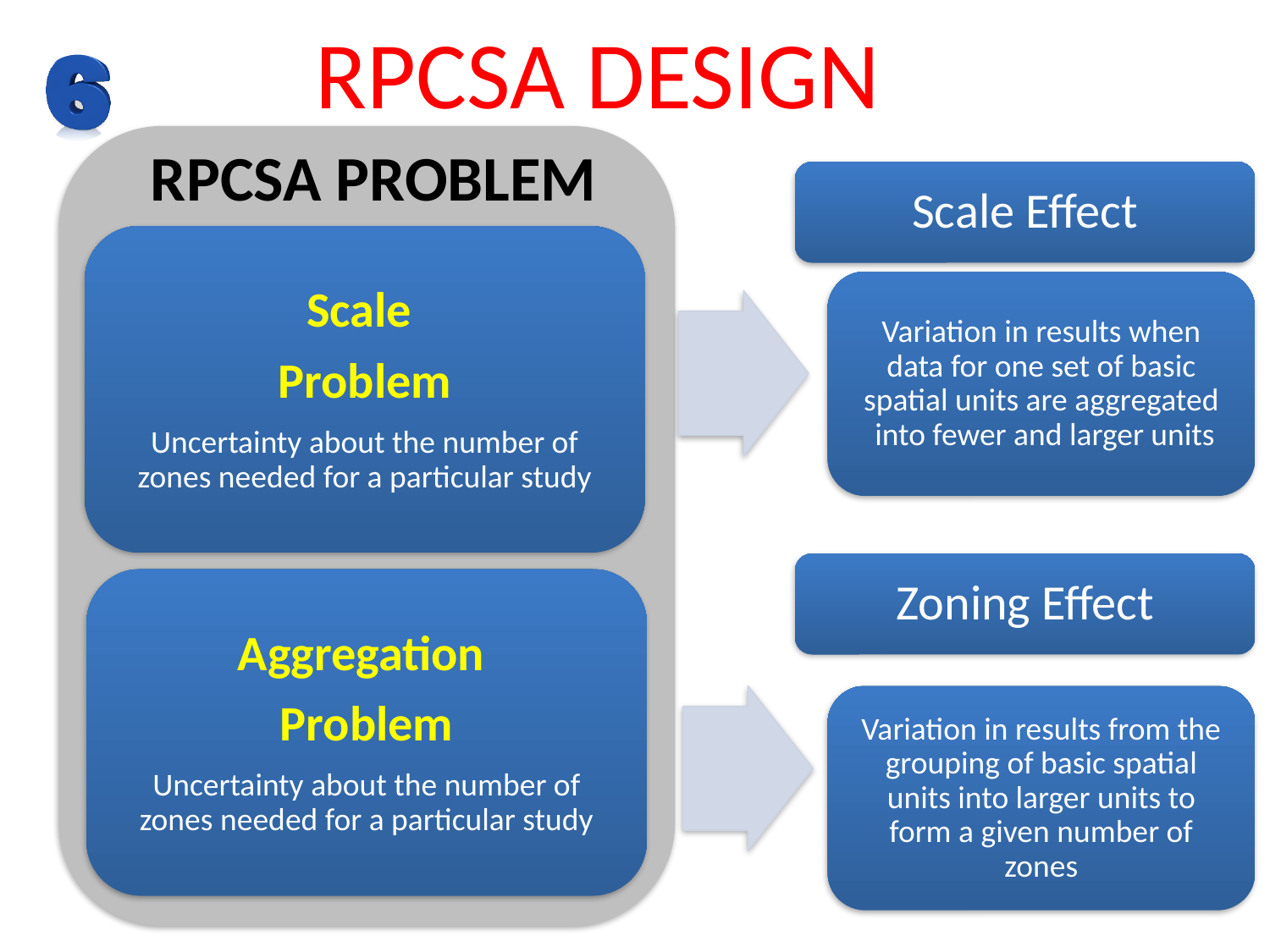

RPCSA DESIGN

RPCSA PROBLEM

Scale Effect

Scale
Problem
Uncertainty about the number of zones needed for a particular study

Variation in results when data for one set of basic spatial units are aggregated  into fewer and larger units

Zoning Effect

Aggregation
Problem
Uncertainty about the number of zones needed for a particular study

Variation in results from the grouping of basic spatial units into larger units to form a given number of zones